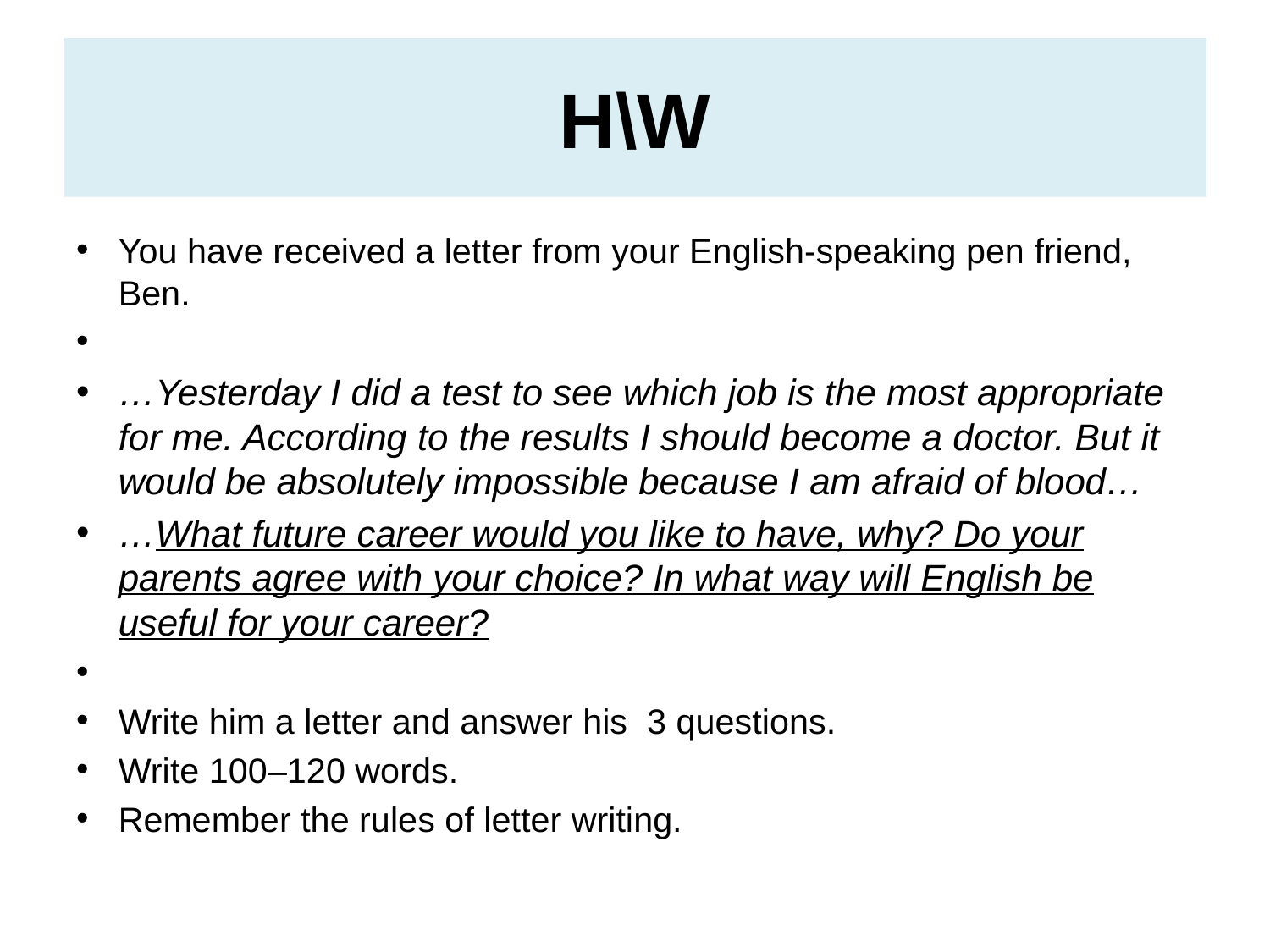

# H\W
You have received a letter from your English-speaking pen friend, Ben.

…Yesterday I did a test to see which job is the most appropriate for me. According to the results I should become a doctor. But it would be absolutely impossible because I am afraid of blood…
…What future career would you like to have, why? Do your parents agree with your choice? In what way will English be useful for your career?

Write him a letter and answer his  3 questions.
Write 100–120 words.
Remember the rules of letter writing.